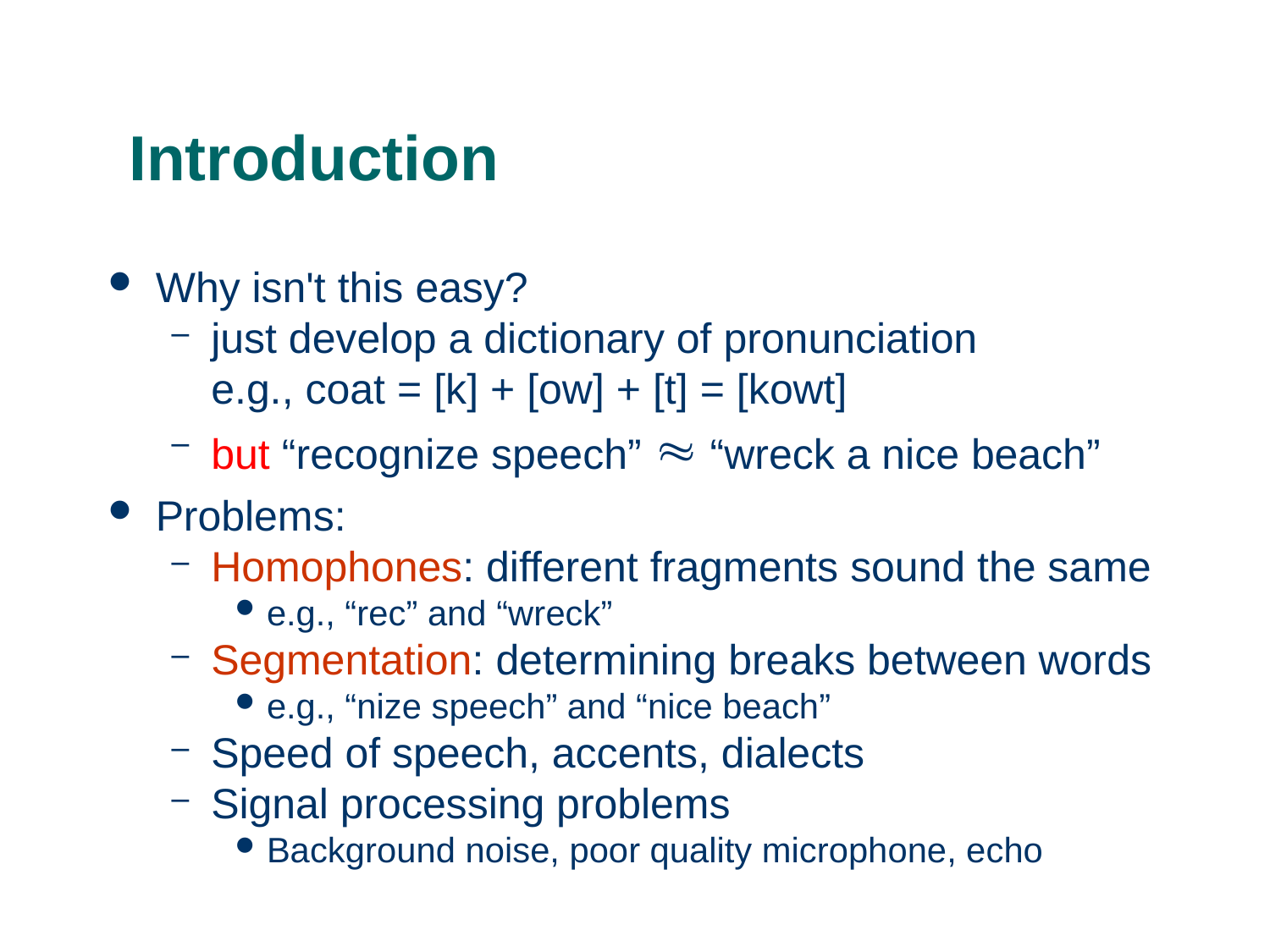

# Introduction
Why isn't this easy?
just develop a dictionary of pronunciation
e.g., coat = [k] + [ow] + [t] = [kowt]
but “recognize speech” ≈ “wreck a nice beach”
Problems:
Homophones: different fragments sound the same
e.g., “rec” and “wreck”
Segmentation: determining breaks between words
e.g., “nize speech” and “nice beach”
Speed of speech, accents, dialects
Signal processing problems
Background noise, poor quality microphone, echo